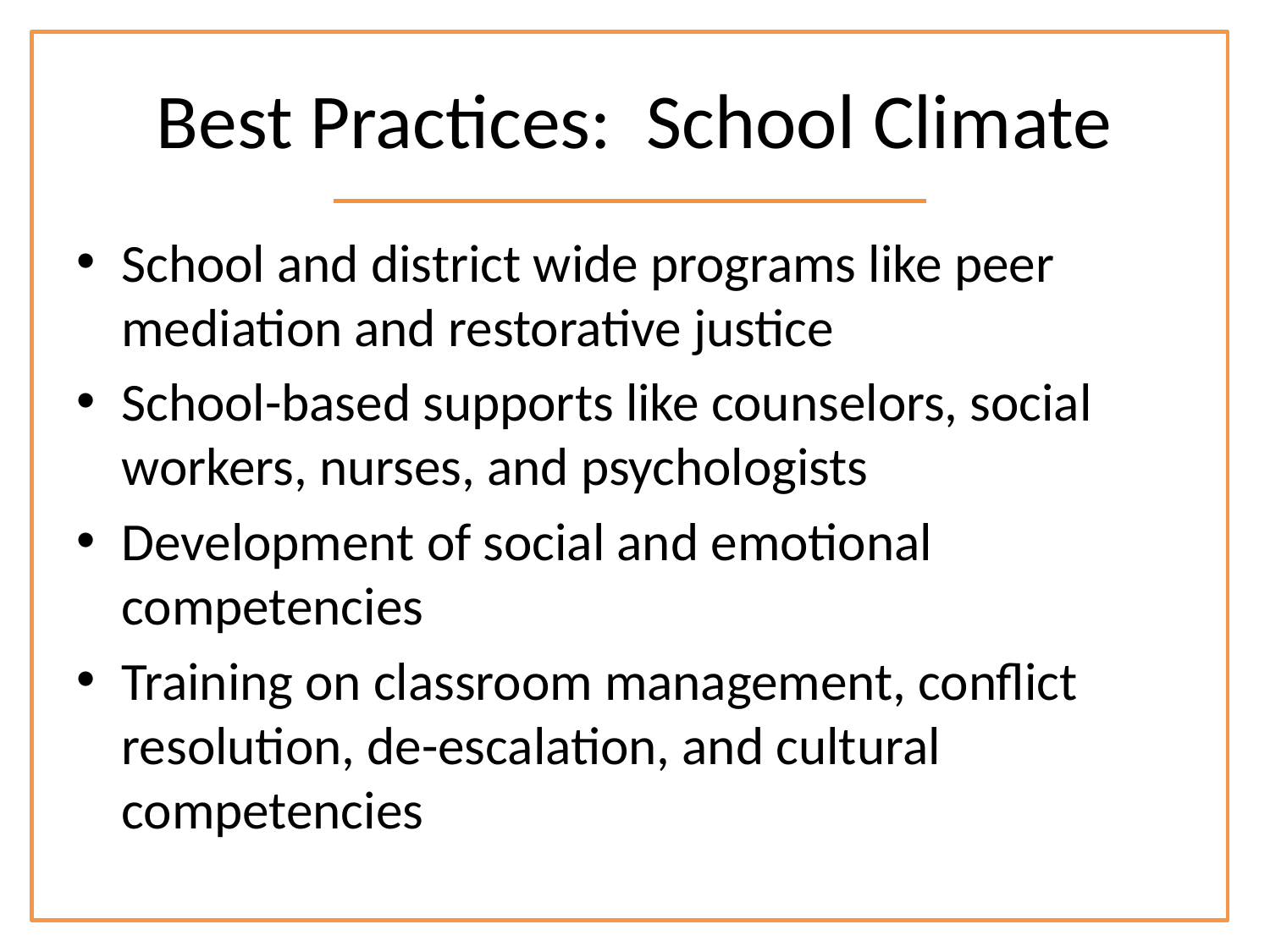

# Best Practices:  School Climate
School and district wide programs like peer mediation and restorative justice
School-based supports like counselors, social workers, nurses, and psychologists
Development of social and emotional competencies
Training on classroom management, conflict resolution, de-escalation, and cultural competencies